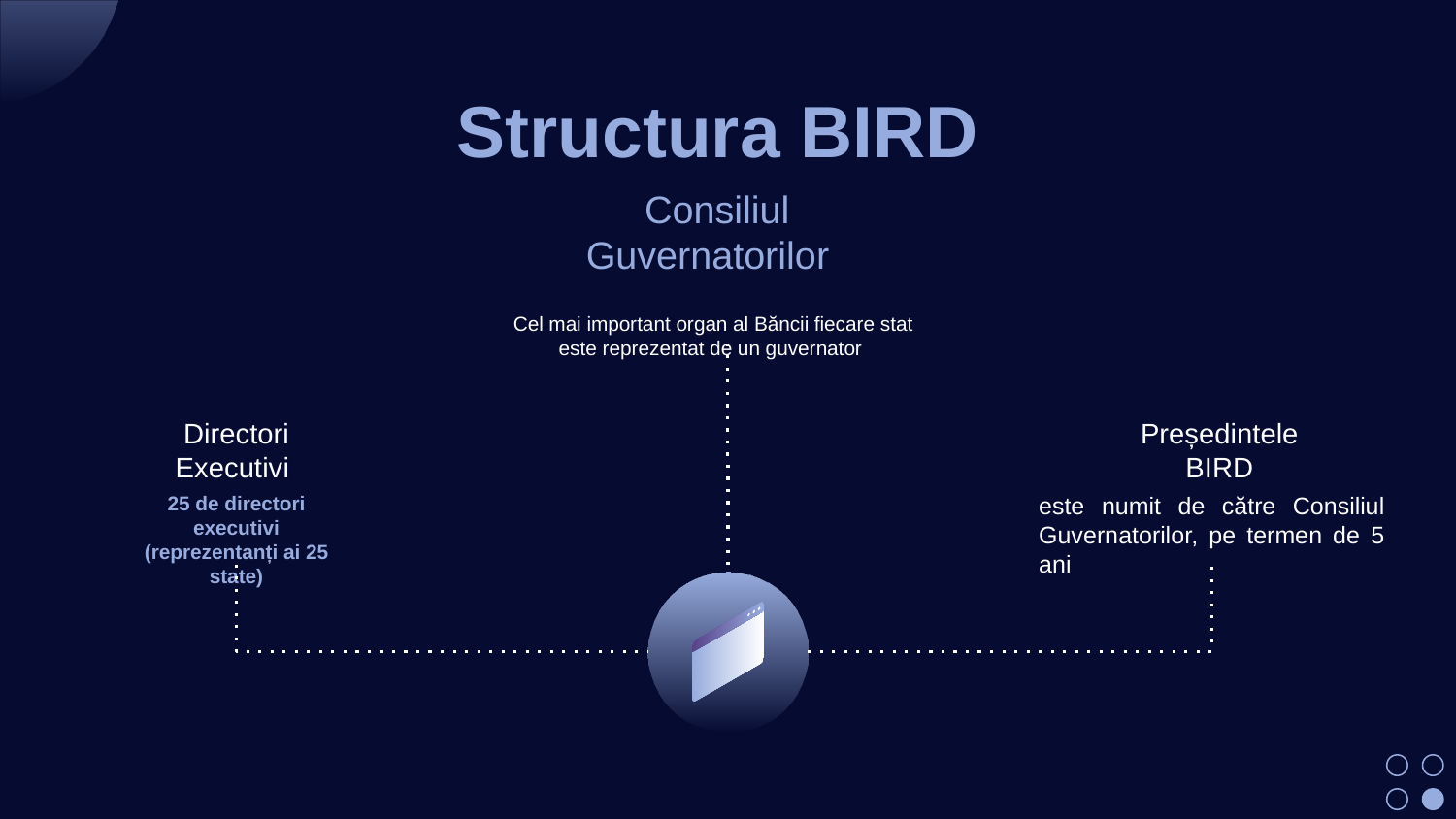

# Structura BIRD

 Consiliul Guvernatorilor

Cel mai important organ al Băncii fiecare stat este reprezentat de un guvernator

Directori Executivi
25 de directori executivi (reprezentanți ai 25 state)
Președintele BIRD
este numit de către Consiliul Guvernatorilor, pe termen de 5 ani